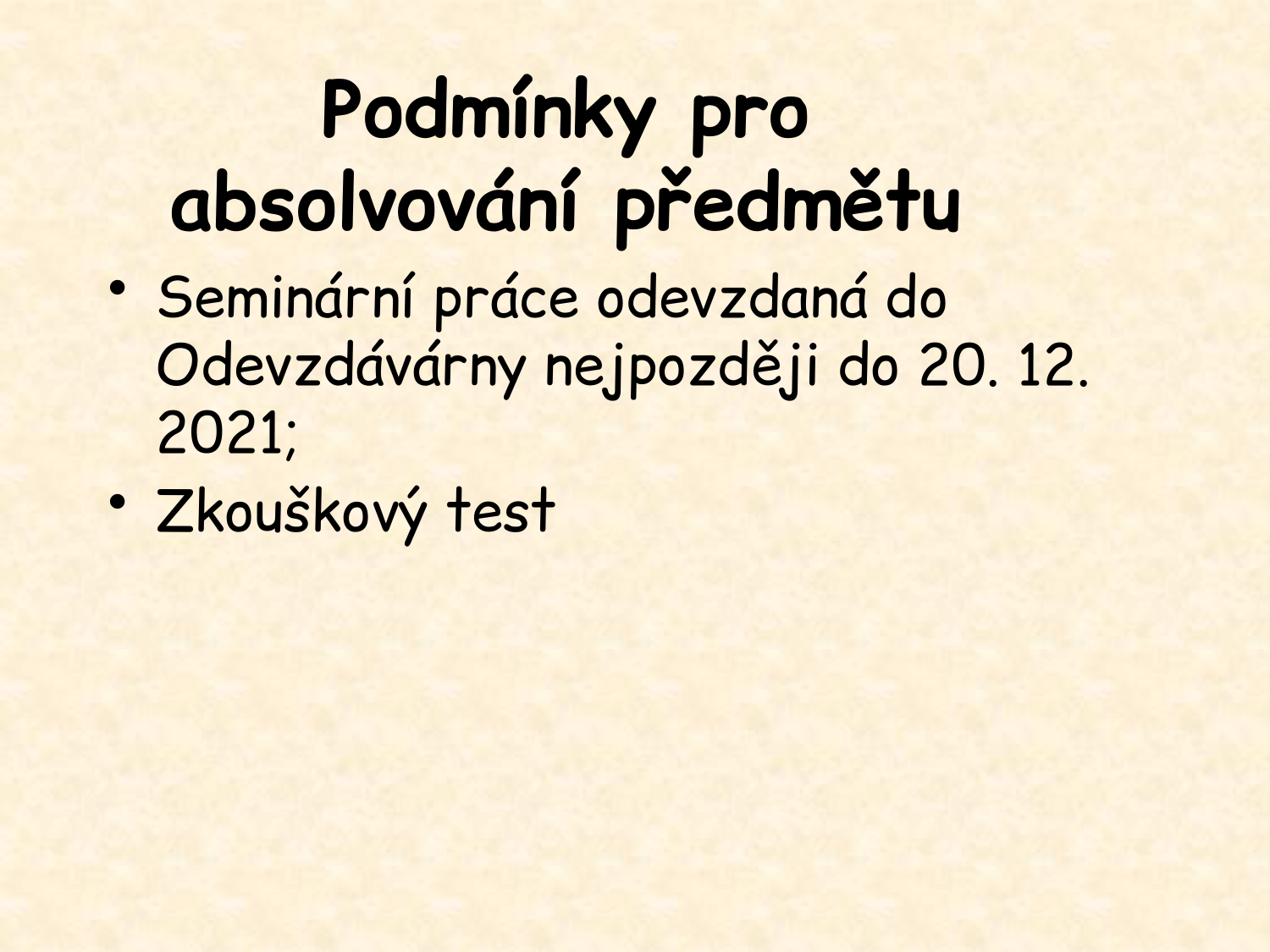

# Podmínky pro absolvování předmětu
Seminární práce odevzdaná do Odevzdávárny nejpozději do 20. 12. 2021;
Zkouškový test